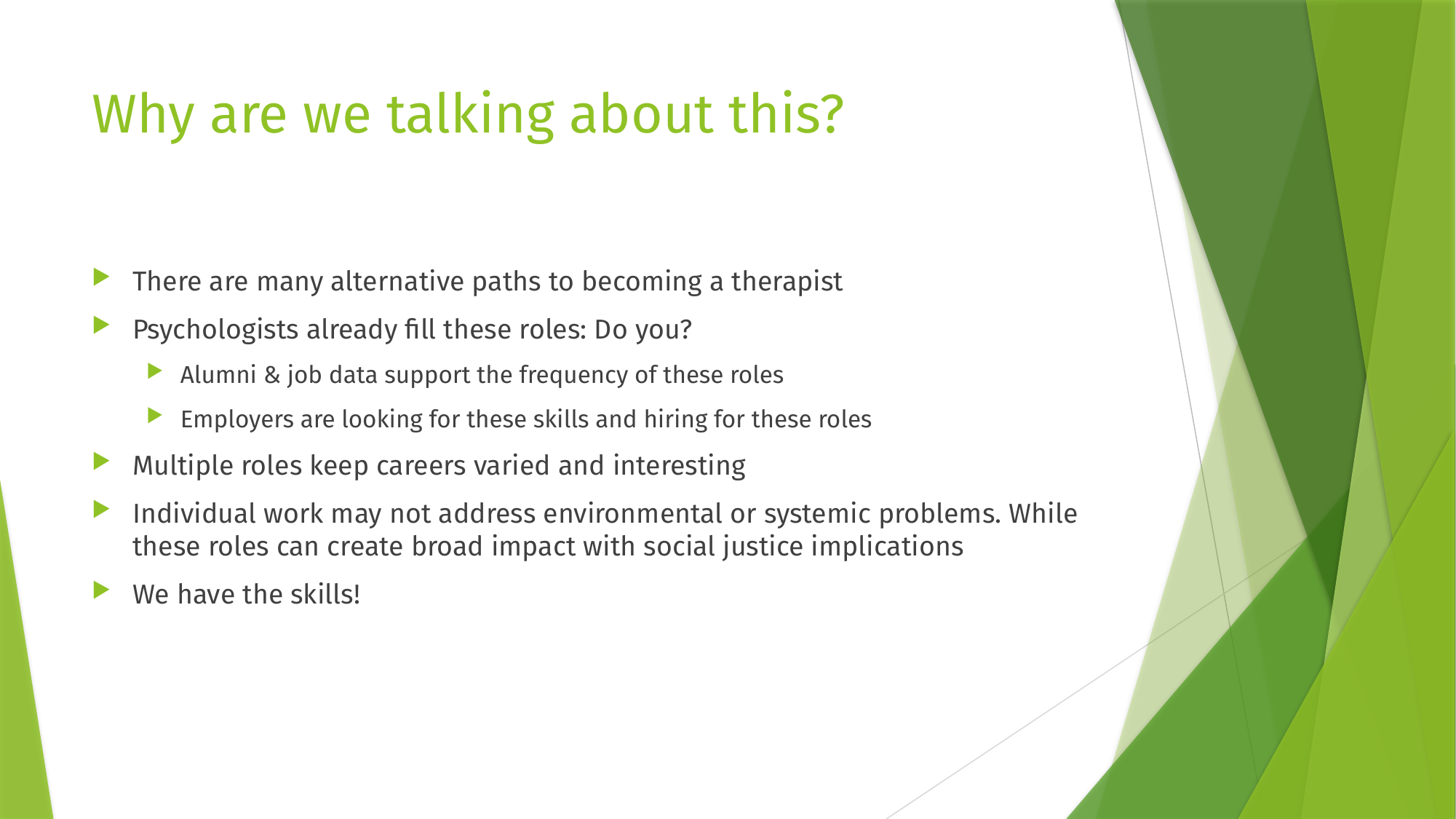

# Why are we talking about this?
There are many alternative paths to becoming a therapist
Psychologists already fill these roles: Do you?
Alumni & job data support the frequency of these roles
Employers are looking for these skills and hiring for these roles
Multiple roles keep careers varied and interesting
Individual work may not address environmental or systemic problems. While these roles can create broad impact with social justice implications
We have the skills!